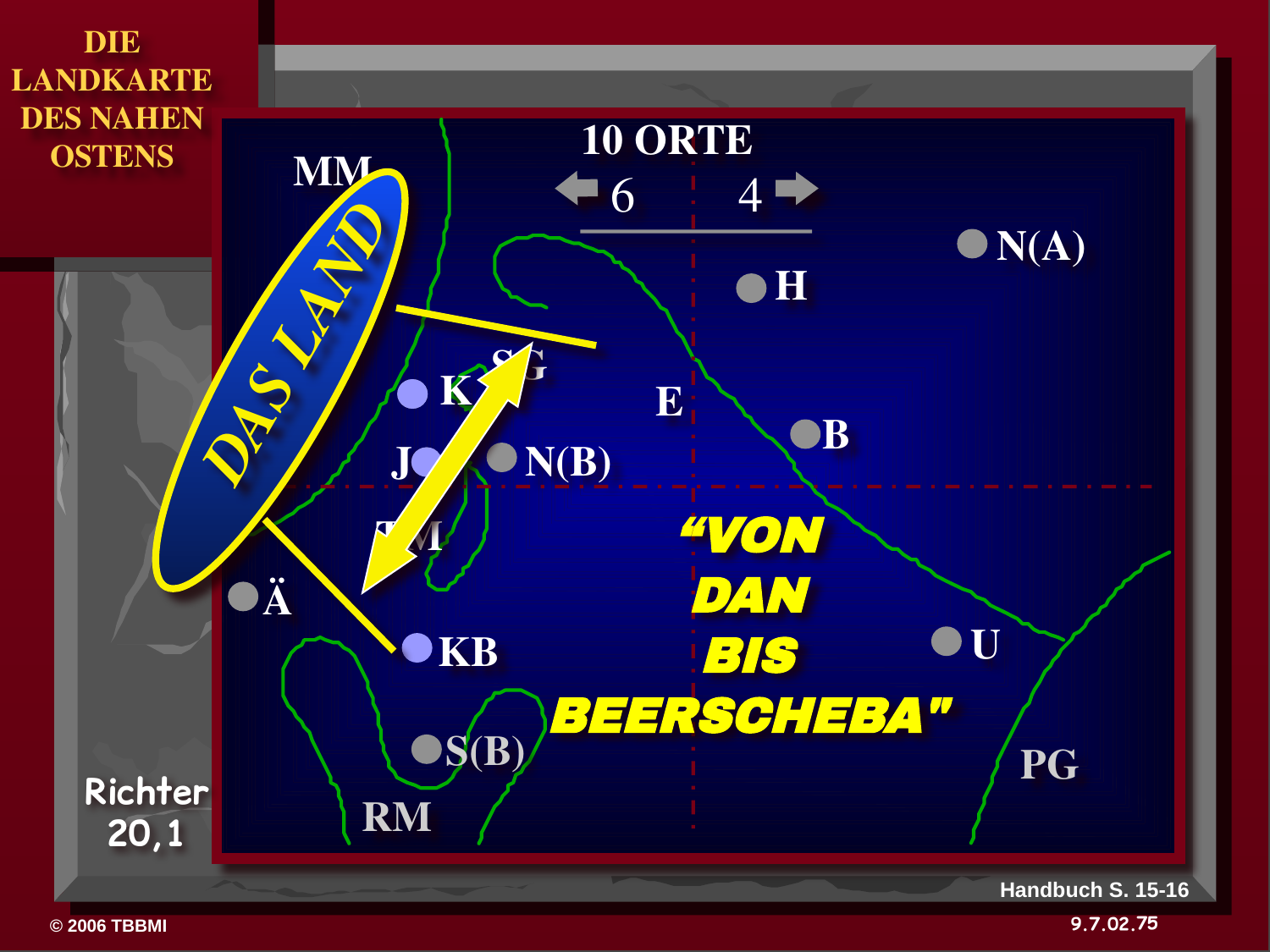

10 ORTE

MM

6
4

N(A)

H

DAS LAND

SG
K

E

B

J
N(B)

“VON
DAN
BIS
BEERSCHEBA"
TM

Ä

U
KB

S(B)
PG

Richter 20,1
RM

Handbuch S. 15-16
75